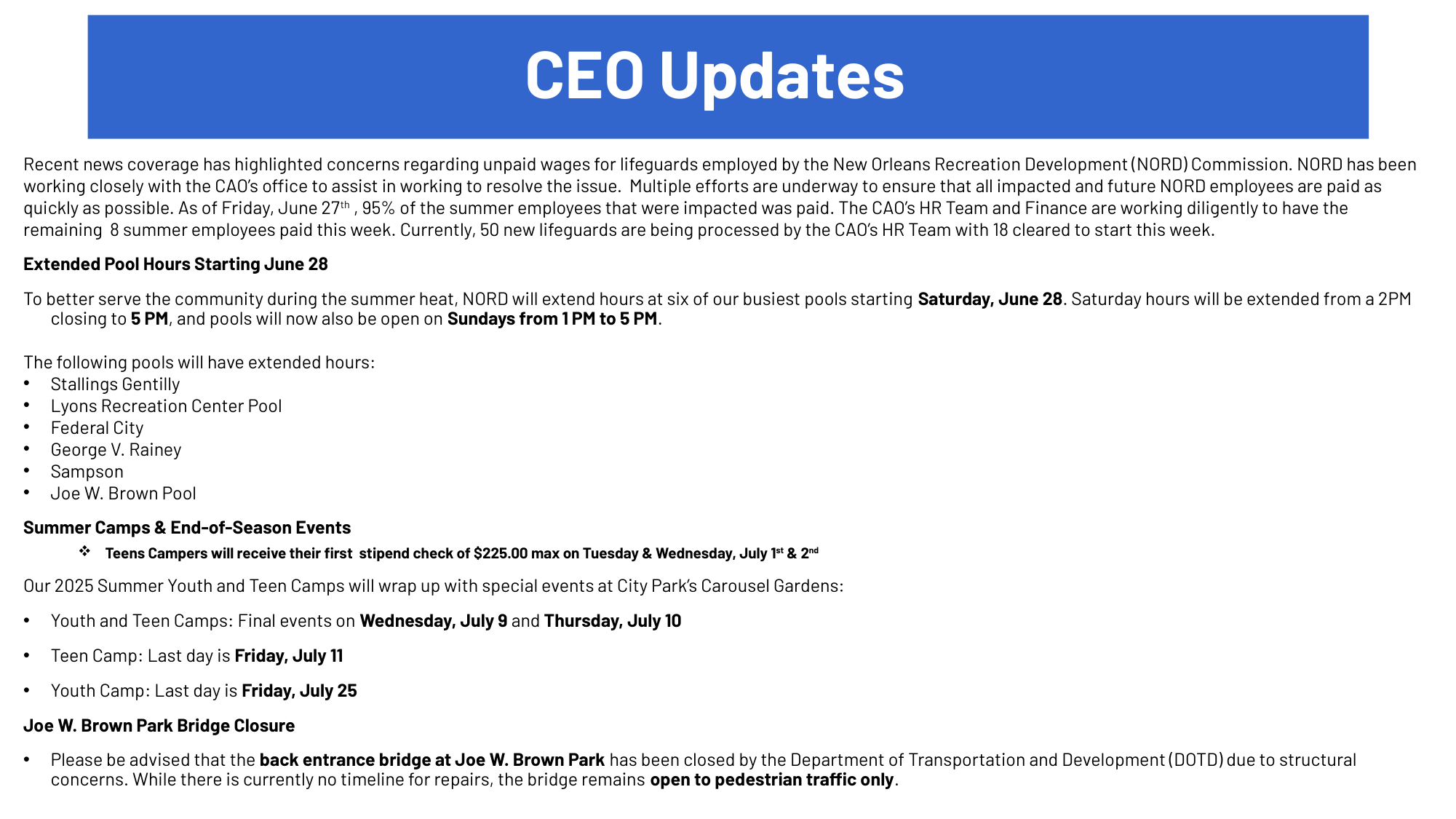

# CEO Updates
Recent news coverage has highlighted concerns regarding unpaid wages for lifeguards employed by the New Orleans Recreation Development (NORD) Commission. NORD has been working closely with the CAO’s office to assist in working to resolve the issue.  Multiple efforts are underway to ensure that all impacted and future NORD employees are paid as quickly as possible. As of Friday, June 27th , 95% of the summer employees that were impacted was paid. The CAO’s HR Team and Finance are working diligently to have the remaining  8 summer employees paid this week. Currently, 50 new lifeguards are being processed by the CAO’s HR Team with 18 cleared to start this week.
Extended Pool Hours Starting June 28
To better serve the community during the summer heat, NORD will extend hours at six of our busiest pools starting Saturday, June 28. Saturday hours will be extended from a 2PM closing to 5 PM, and pools will now also be open on Sundays from 1 PM to 5 PM.

The following pools will have extended hours:
Stallings Gentilly
Lyons Recreation Center Pool
Federal City
George V. Rainey
Sampson
Joe W. Brown Pool
Summer Camps & End-of-Season Events
Teens Campers will receive their first  stipend check of $225.00 max on Tuesday & Wednesday, July 1st & 2nd
Our 2025 Summer Youth and Teen Camps will wrap up with special events at City Park’s Carousel Gardens:
Youth and Teen Camps: Final events on Wednesday, July 9 and Thursday, July 10
Teen Camp: Last day is Friday, July 11
Youth Camp: Last day is Friday, July 25
Joe W. Brown Park Bridge Closure
Please be advised that the back entrance bridge at Joe W. Brown Park has been closed by the Department of Transportation and Development (DOTD) due to structural concerns. While there is currently no timeline for repairs, the bridge remains open to pedestrian traffic only.